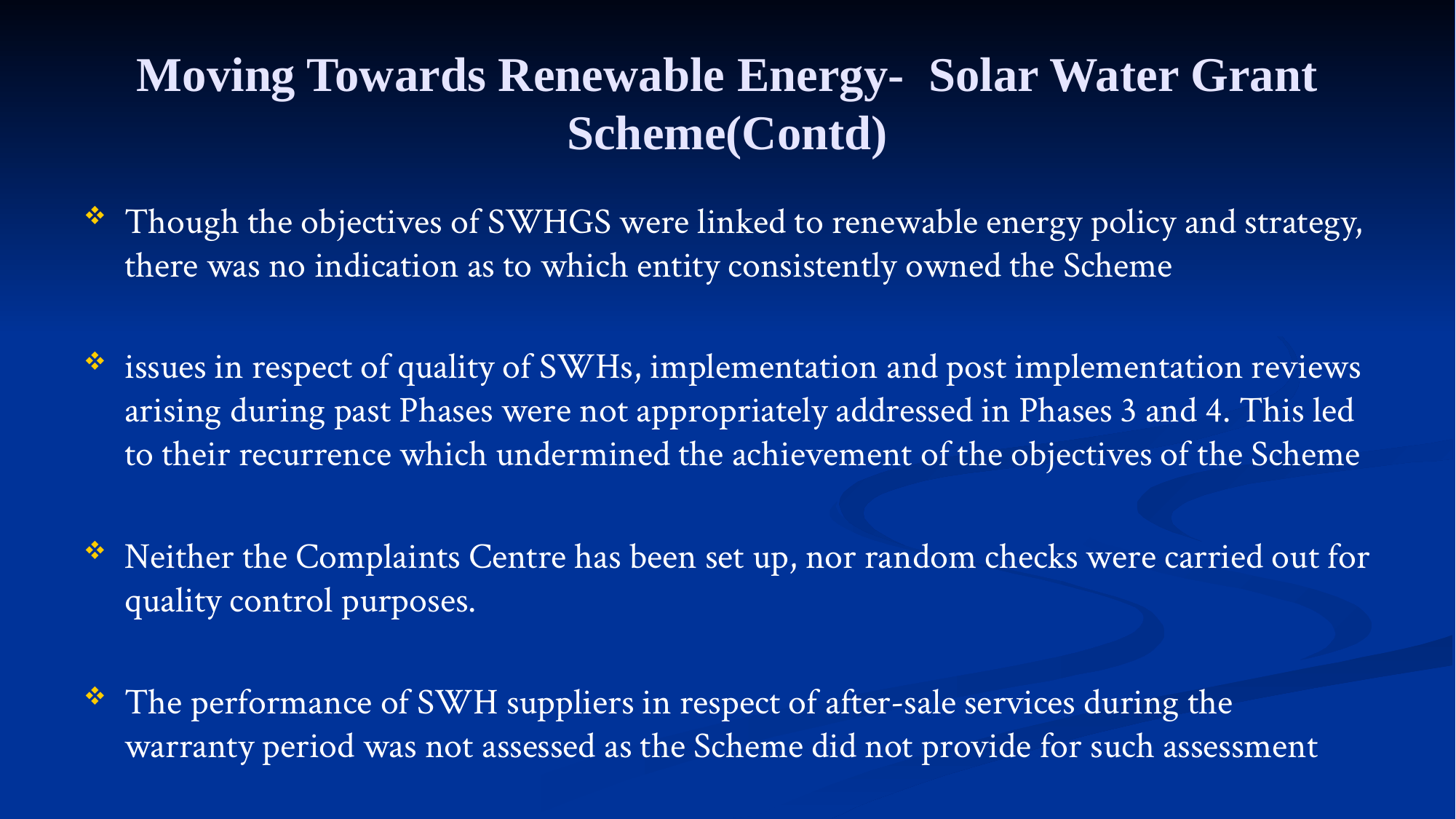

# Moving Towards Renewable Energy-  Solar Water Grant Scheme(Contd)
Though the objectives of SWHGS were linked to renewable energy policy and strategy, there was no indication as to which entity consistently owned the Scheme

issues in respect of quality of SWHs, implementation and post implementation reviews arising during past Phases were not appropriately addressed in Phases 3 and 4. This led to their recurrence which undermined the achievement of the objectives of the Scheme

Neither the Complaints Centre has been set up, nor random checks were carried out for quality control purposes.

The performance of SWH suppliers in respect of after-sale services during the warranty period was not assessed as the Scheme did not provide for such assessment